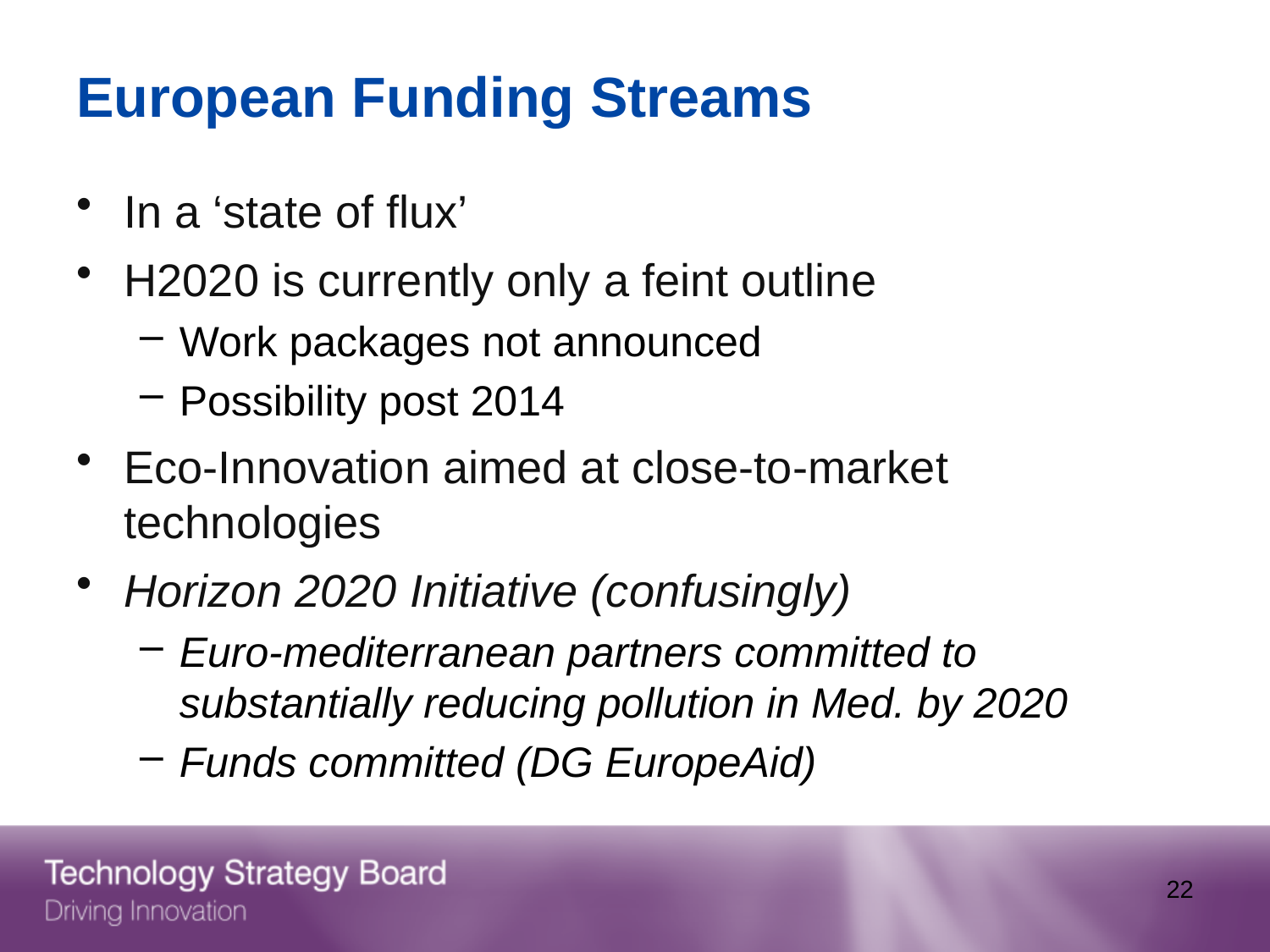

# European Funding Streams
In a ‘state of flux’
H2020 is currently only a feint outline
Work packages not announced
Possibility post 2014
Eco-Innovation aimed at close-to-market technologies
Horizon 2020 Initiative (confusingly)
Euro-mediterranean partners committed to substantially reducing pollution in Med. by 2020
Funds committed (DG EuropeAid)

22